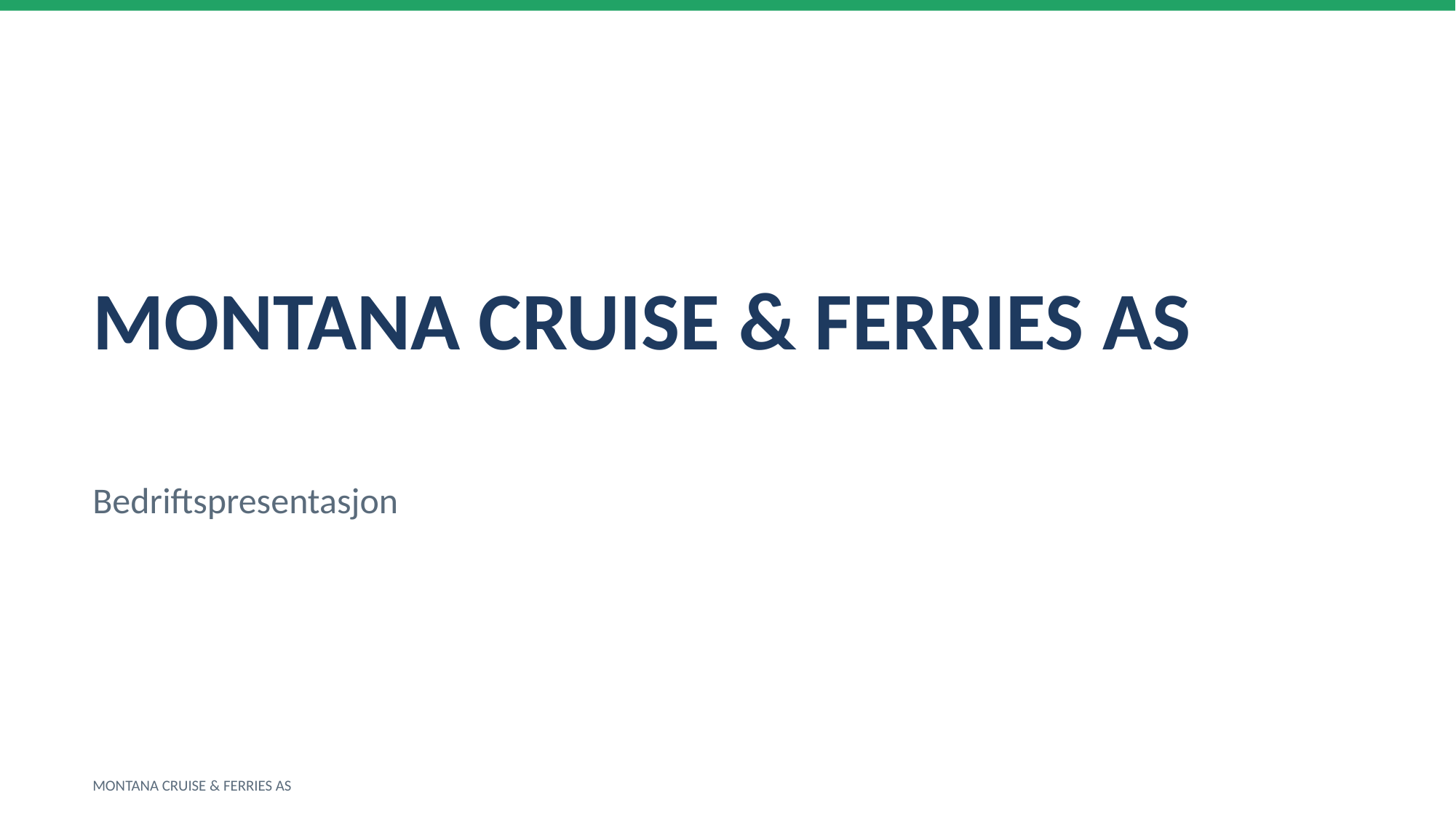

MONTANA CRUISE & FERRIES AS
Bedriftspresentasjon
MONTANA CRUISE & FERRIES AS